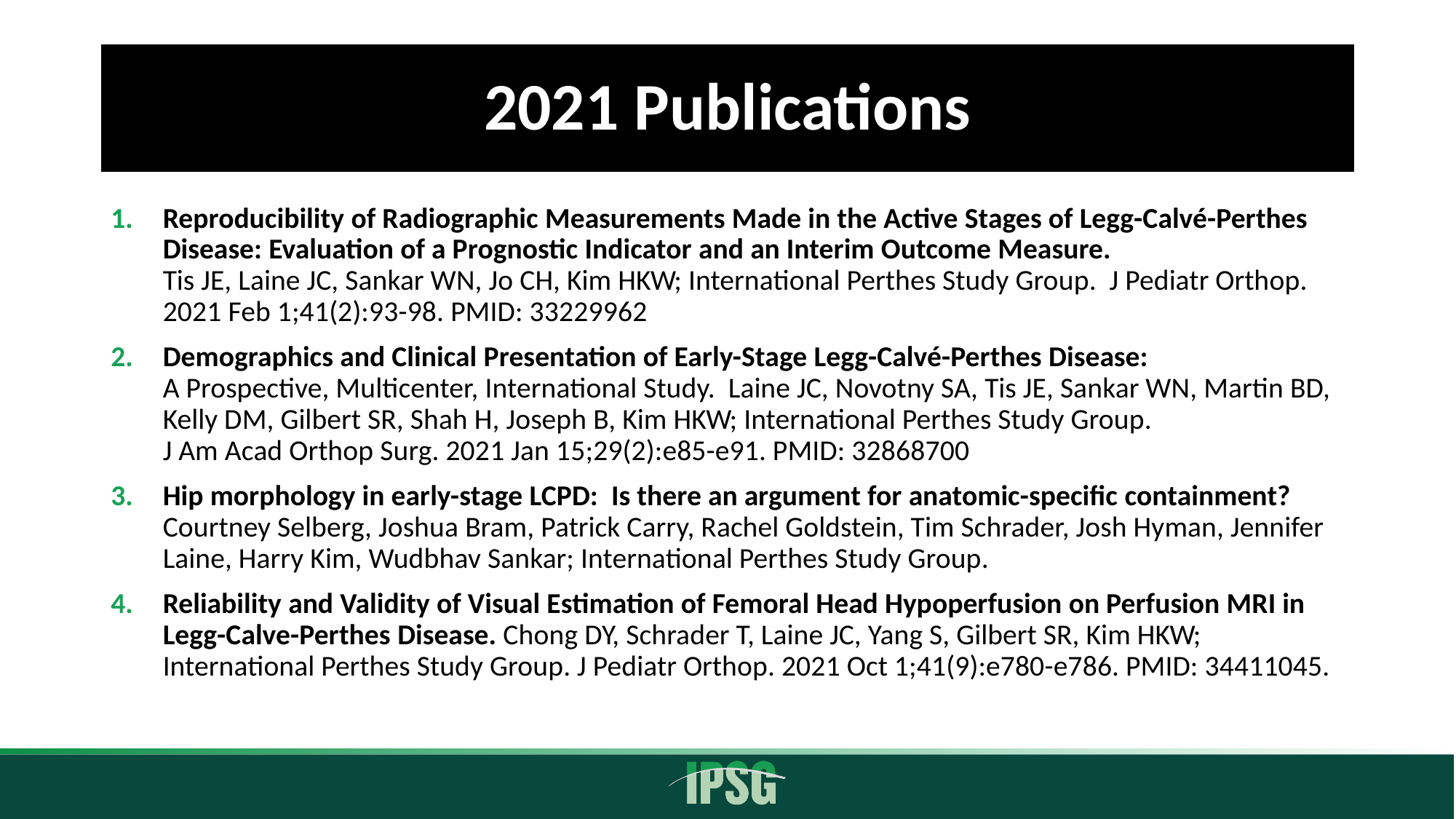

# 2021 Publications
Reproducibility of Radiographic Measurements Made in the Active Stages of Legg-Calvé-Perthes Disease: Evaluation of a Prognostic Indicator and an Interim Outcome Measure.
Tis JE, Laine JC, Sankar WN, Jo CH, Kim HKW; International Perthes Study Group.  J Pediatr Orthop. 2021 Feb 1;41(2):93-98. PMID: 33229962
Demographics and Clinical Presentation of Early-Stage Legg-Calvé-Perthes Disease:
A Prospective, Multicenter, International Study.  Laine JC, Novotny SA, Tis JE, Sankar WN, Martin BD, Kelly DM, Gilbert SR, Shah H, Joseph B, Kim HKW; International Perthes Study Group.
J Am Acad Orthop Surg. 2021 Jan 15;29(2):e85-e91. PMID: 32868700
Hip morphology in early-stage LCPD:  Is there an argument for anatomic-specific containment? Courtney Selberg, Joshua Bram, Patrick Carry, Rachel Goldstein, Tim Schrader, Josh Hyman, Jennifer Laine, Harry Kim, Wudbhav Sankar; International Perthes Study Group.
Reliability and Validity of Visual Estimation of Femoral Head Hypoperfusion on Perfusion MRI in Legg-Calve-Perthes Disease. Chong DY, Schrader T, Laine JC, Yang S, Gilbert SR, Kim HKW; International Perthes Study Group. J Pediatr Orthop. 2021 Oct 1;41(9):e780-e786. PMID: 34411045.